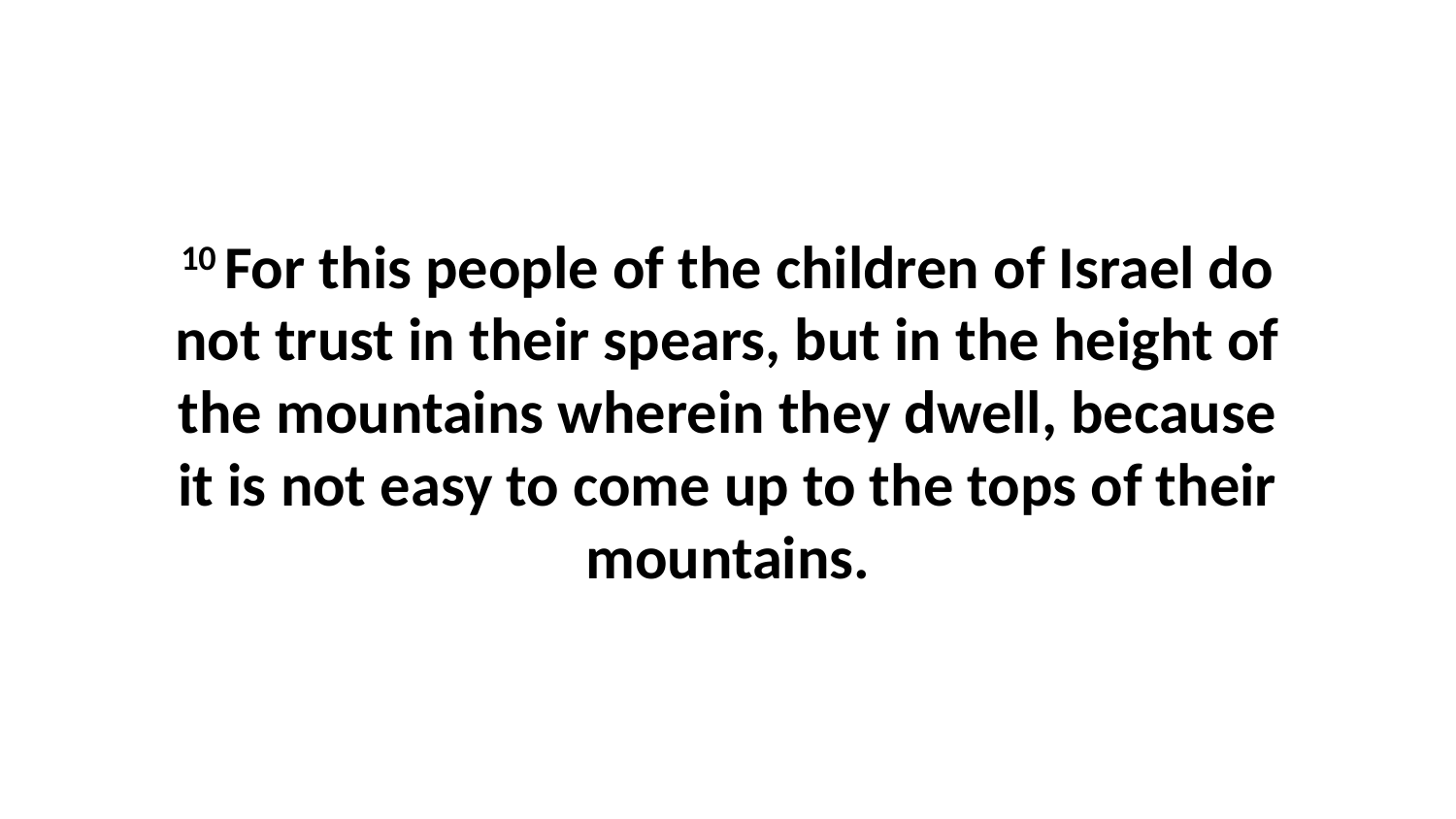

10 For this people of the children of Israel do not trust in their spears, but in the height of the mountains wherein they dwell, because it is not easy to come up to the tops of their mountains.